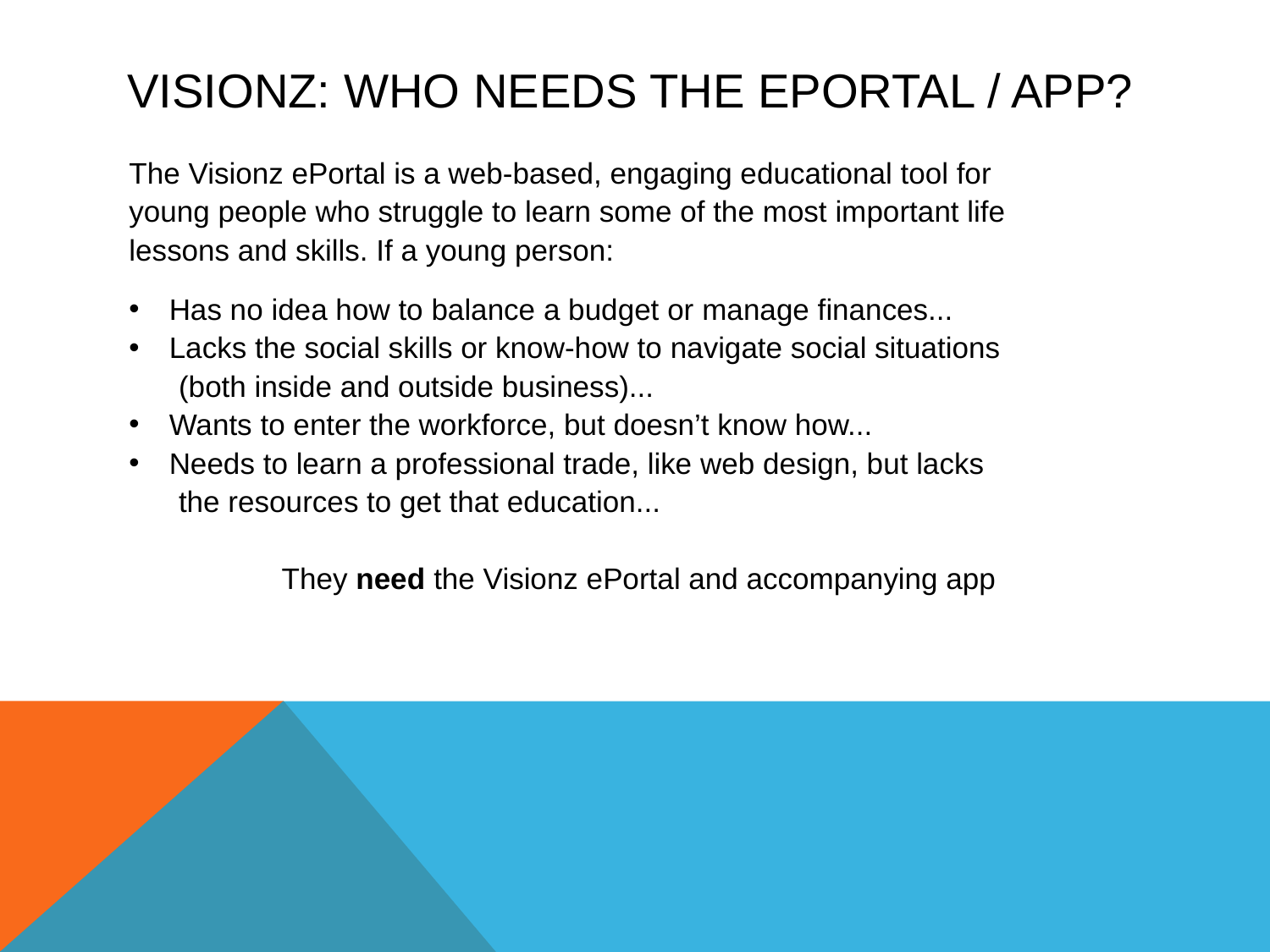

# Visionz: who needs the eportal / app?
The Visionz ePortal is a web-based, engaging educational tool for
young people who struggle to learn some of the most important life
lessons and skills. If a young person:

Has no idea how to balance a budget or manage finances...
Lacks the social skills or know-how to navigate social situations
      (both inside and outside business)...
Wants to enter the workforce, but doesn’t know how...
Needs to learn a professional trade, like web design, but lacks
      the resources to get that education...

They need the Visionz ePortal and accompanying app